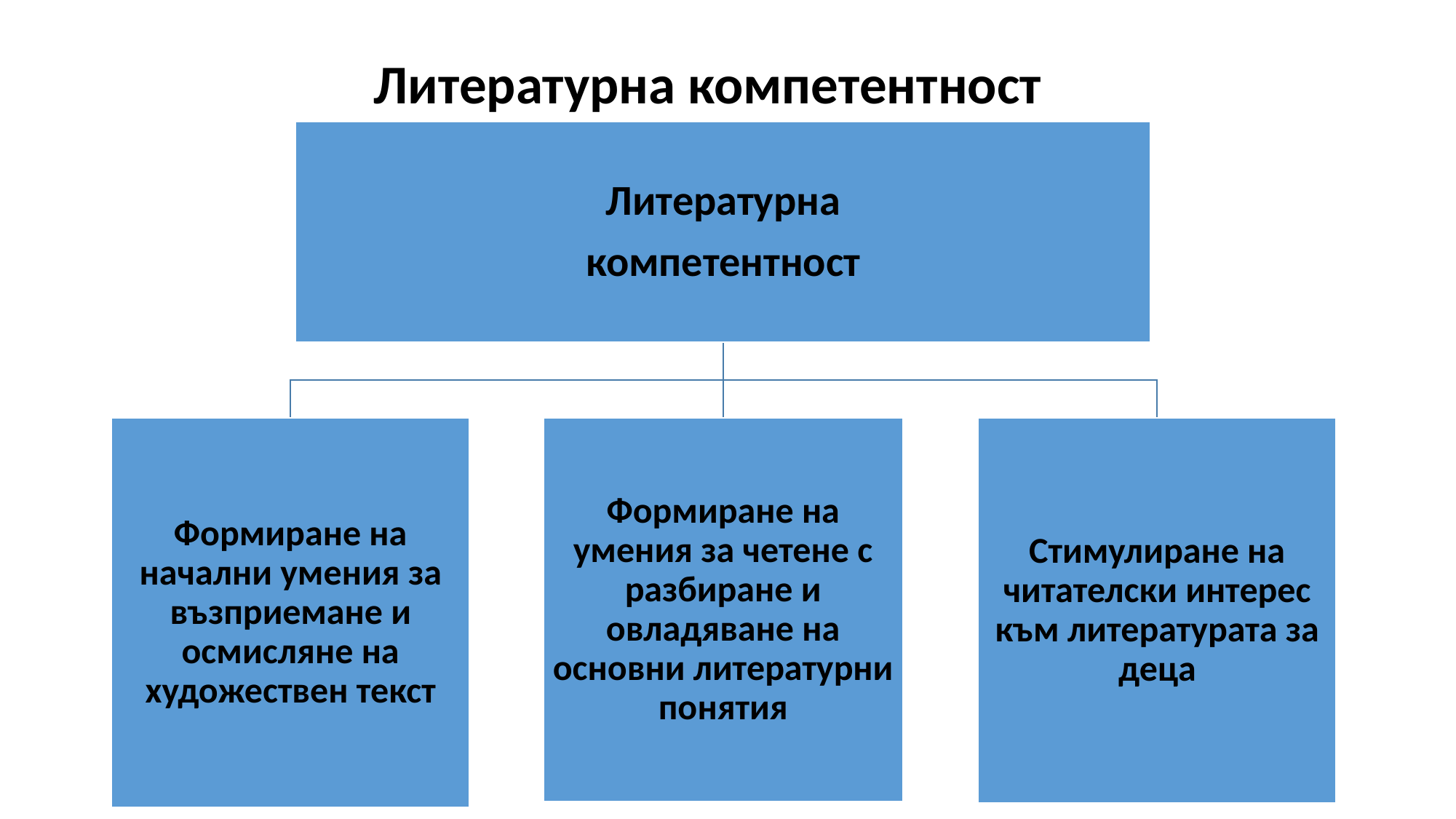

Литературна компетентност
Литературна
компетентност
Формиране на начални умения за възприемане и осмисляне на художествен текст
Формиране на умения за четене с разбиране и овладяване на основни литературни понятия
Стимулиране на читателски интерес към литературата за деца